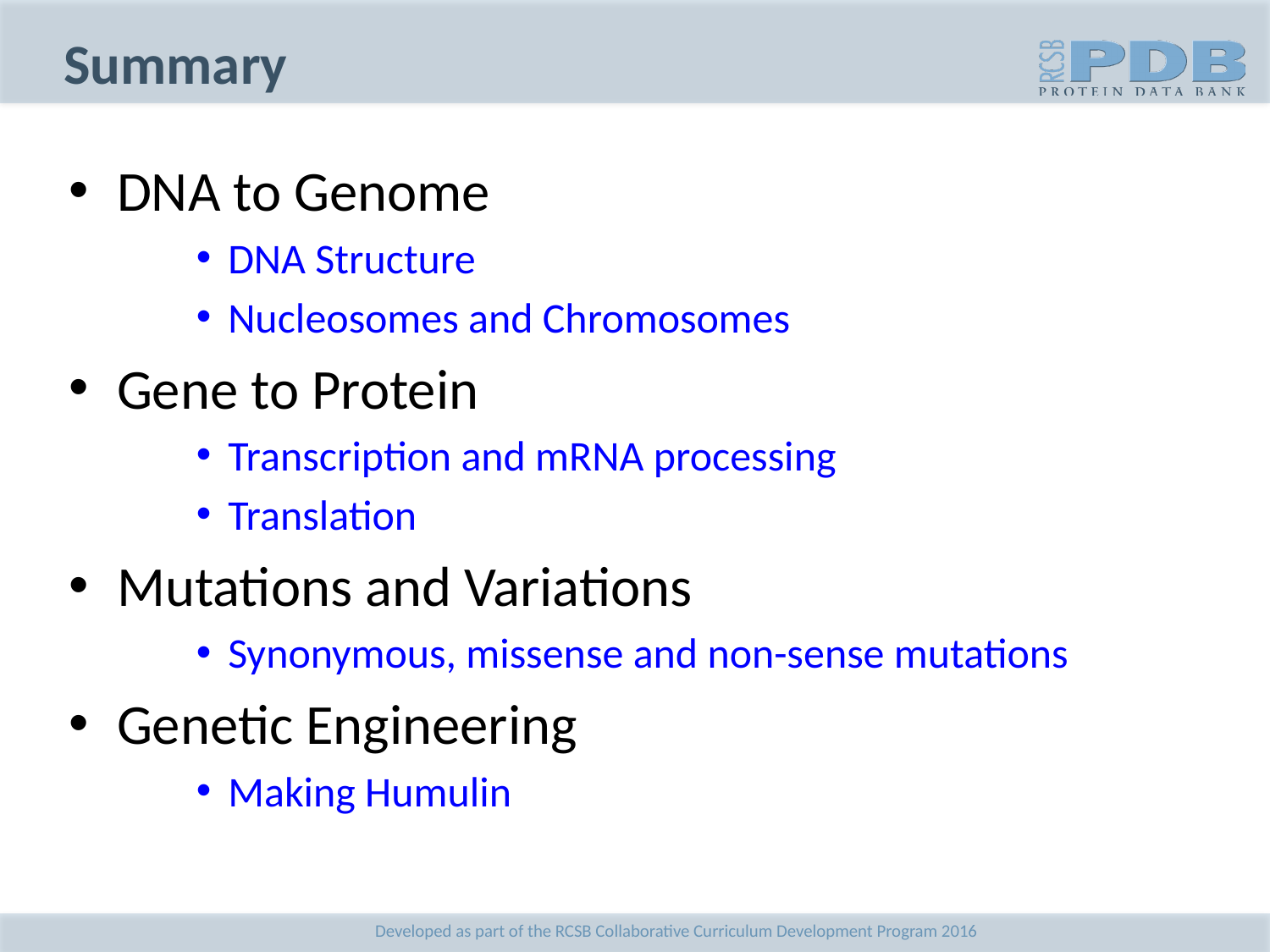

# Summary
DNA to Genome
DNA Structure
Nucleosomes and Chromosomes
Gene to Protein
Transcription and mRNA processing
Translation
Mutations and Variations
Synonymous, missense and non-sense mutations
Genetic Engineering
Making Humulin